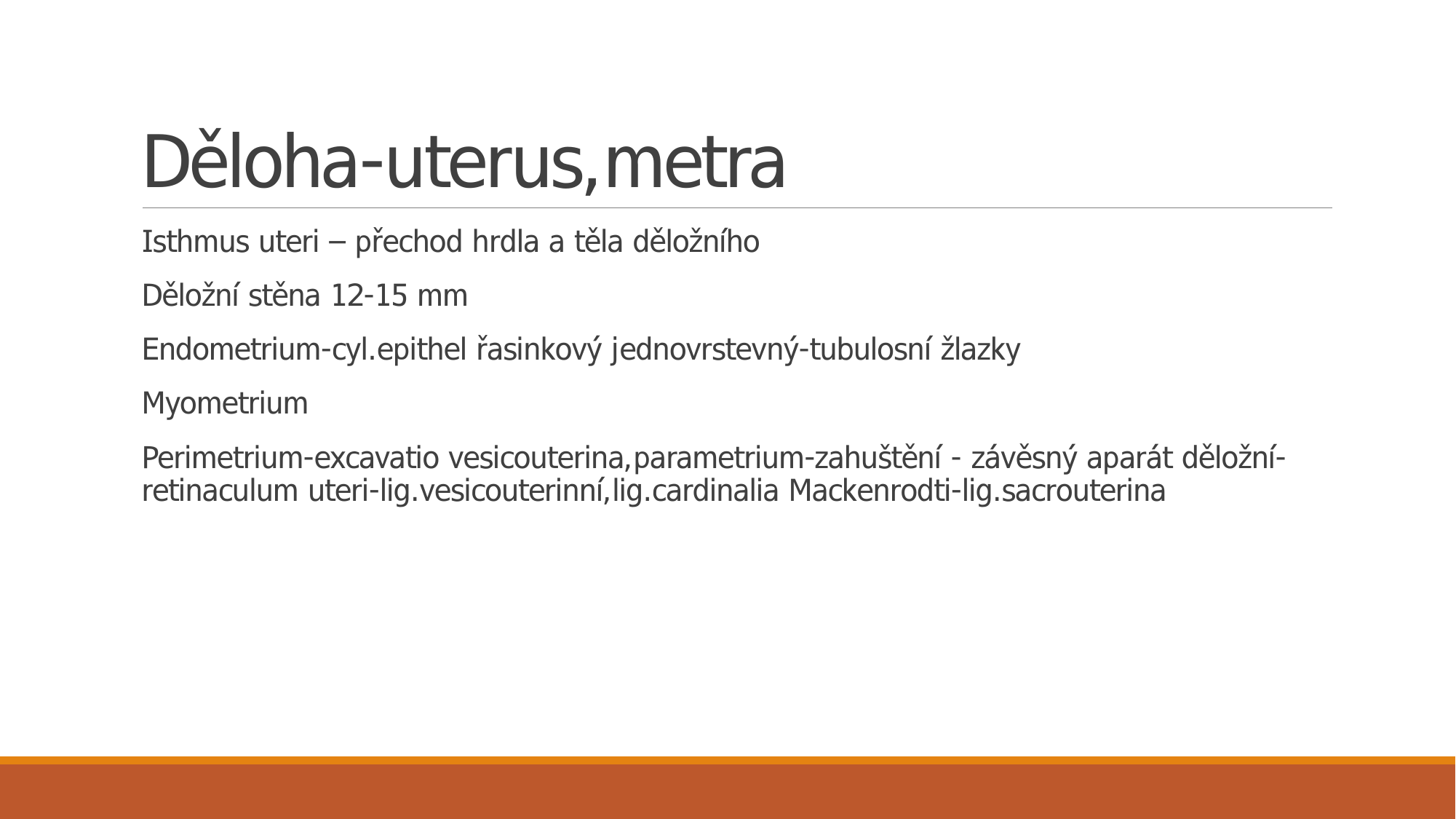

# Děloha-uterus,metra
Isthmus uteri – přechod hrdla a těla děložního
Děložní stěna 12-15 mm
Endometrium-cyl.epithel řasinkový jednovrstevný-tubulosní žlazky
Myometrium
Perimetrium-excavatio vesicouterina,parametrium-zahuštění - závěsný aparát děložní-retinaculum uteri-lig.vesicouterinní,lig.cardinalia Mackenrodti-lig.sacrouterina